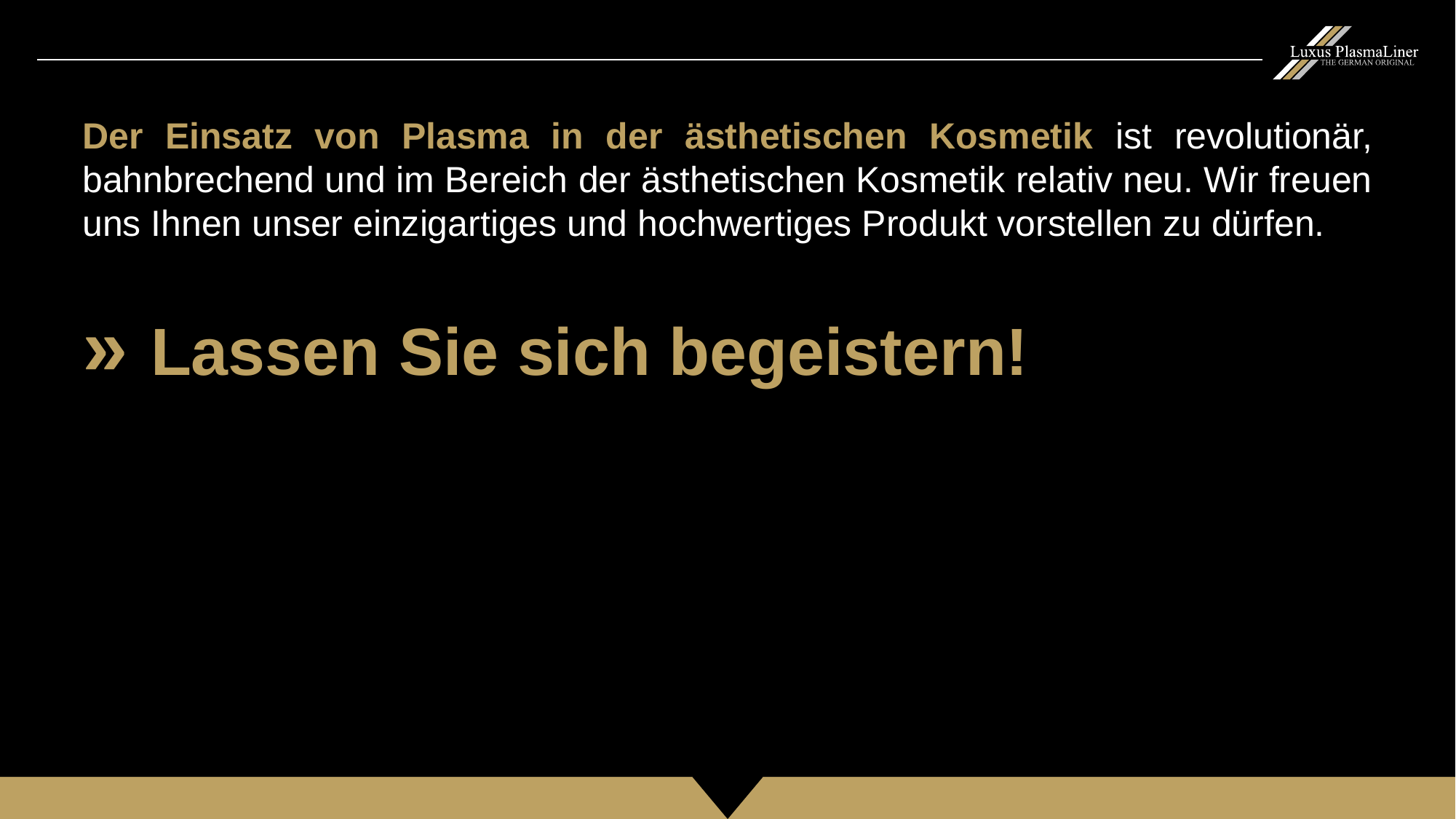

Der Einsatz von Plasma in der ästhetischen Kosmetik ist revolutionär, bahnbrechend und im Bereich der ästhetischen Kosmetik relativ neu. Wir freuen uns Ihnen unser einzigartiges und hochwertiges Produkt vorstellen zu dürfen.
» Lassen Sie sich begeistern!